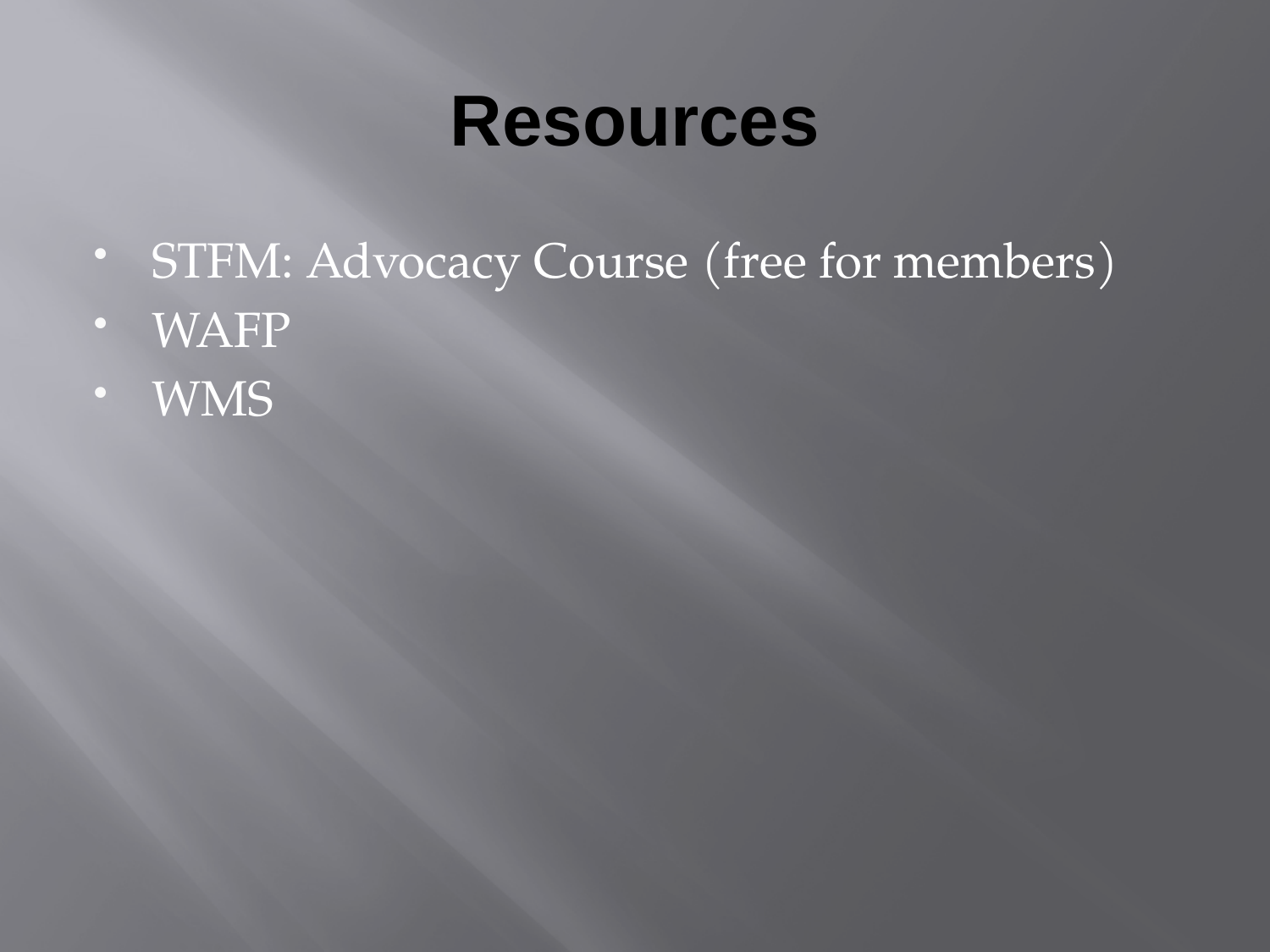

# Resources
STFM: Advocacy Course (free for members)
WAFP
WMS